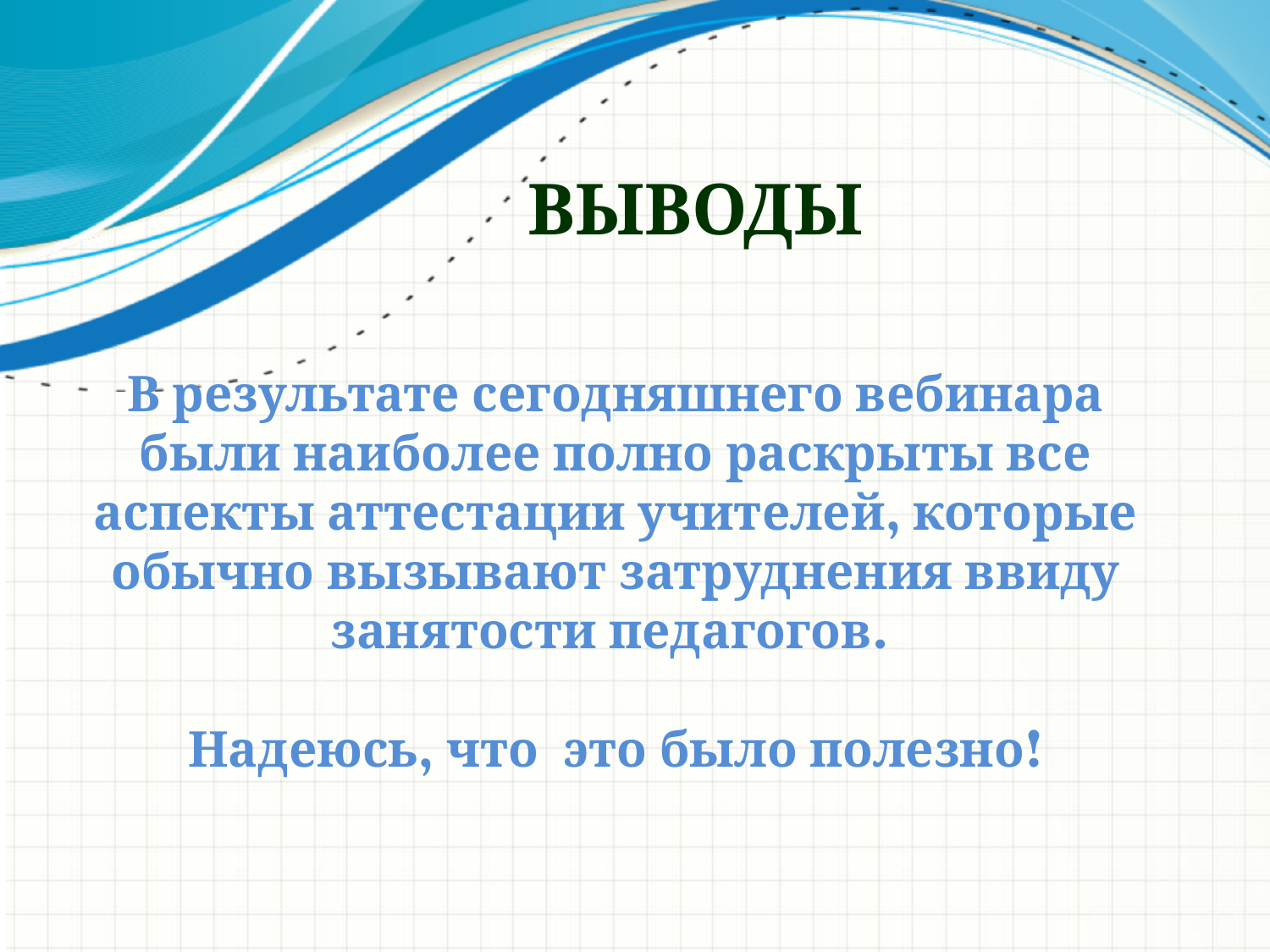

# выводы
В результате сегодняшнего вебинара были наиболее полно раскрыты все аспекты аттестации учителей, которые обычно вызывают затруднения ввиду занятости педагогов.

Надеюсь, что  это было полезно!